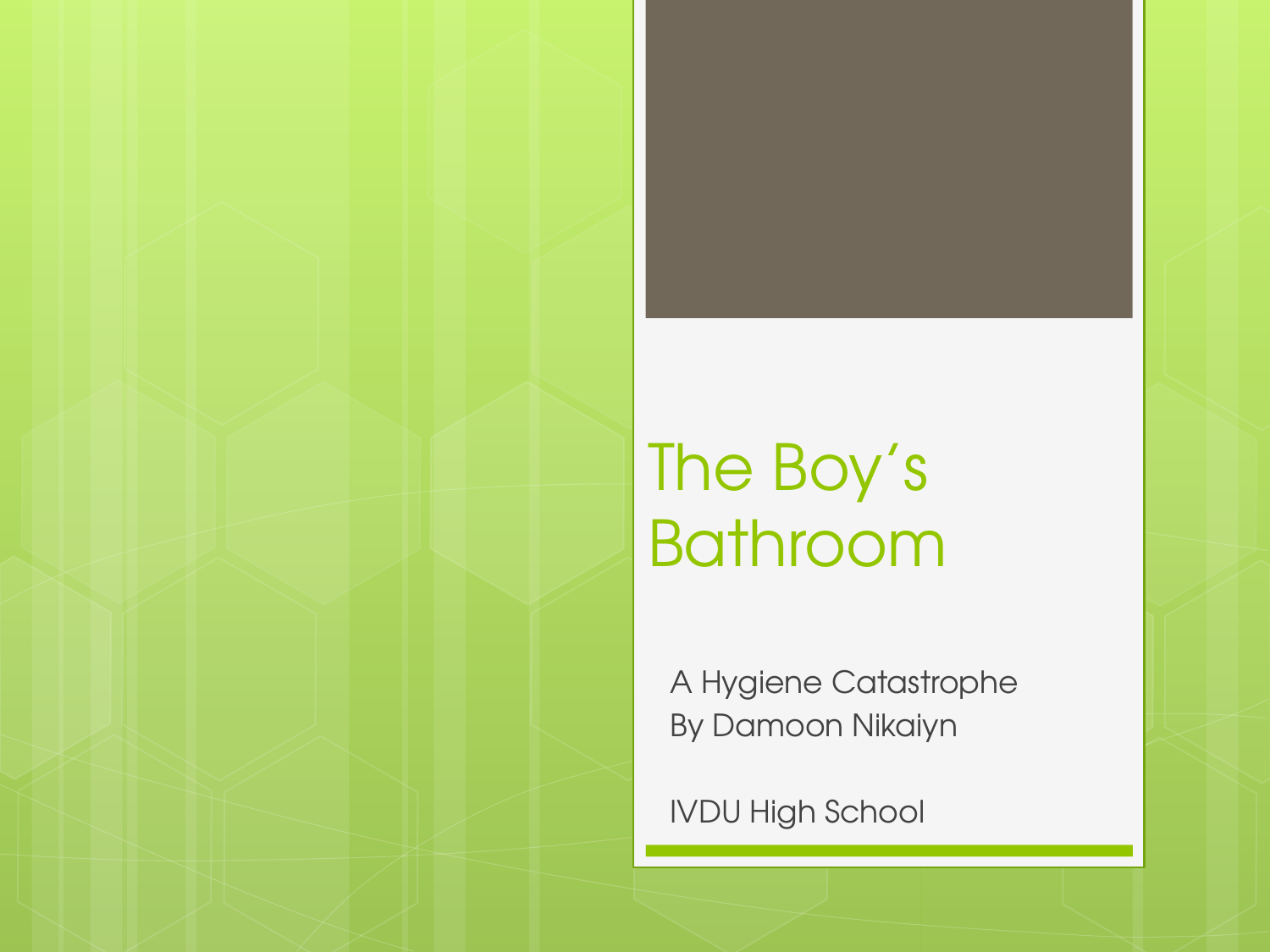

# The Boy’s Bathroom

A Hygiene Catastrophe
By Damoon Nikaiyn

IVDU High School